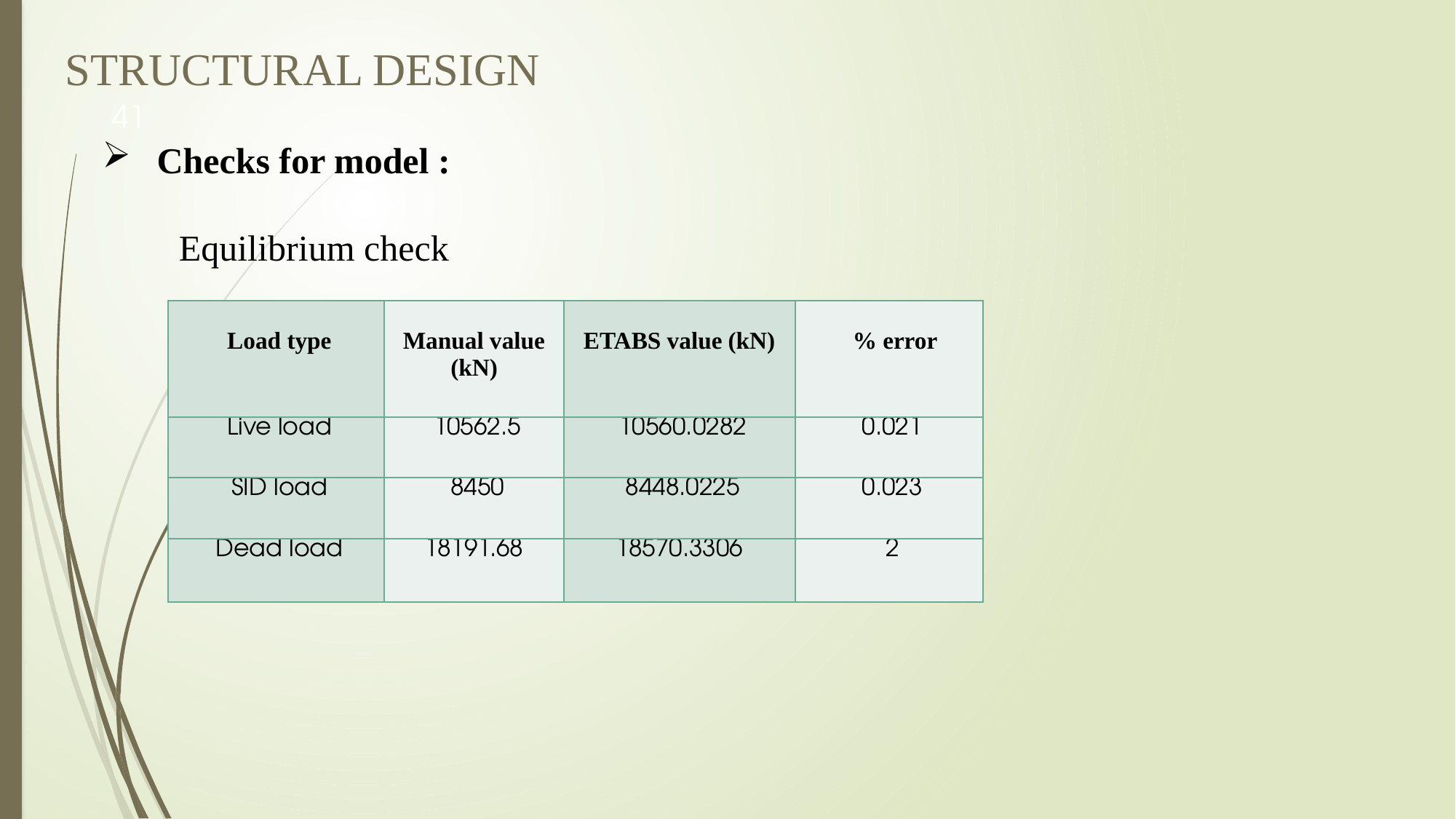

Structural Design
41
Checks for model :
Equilibrium check
| Load type | Manual value (kN) | ETABS value (kN) | % error |
| --- | --- | --- | --- |
| Live load | 10562.5 | 10560.0282 | 0.021 |
| SID load | 8450 | 8448.0225 | 0.023 |
| Dead load | 18191.68 | 18570.3306 | 2 |